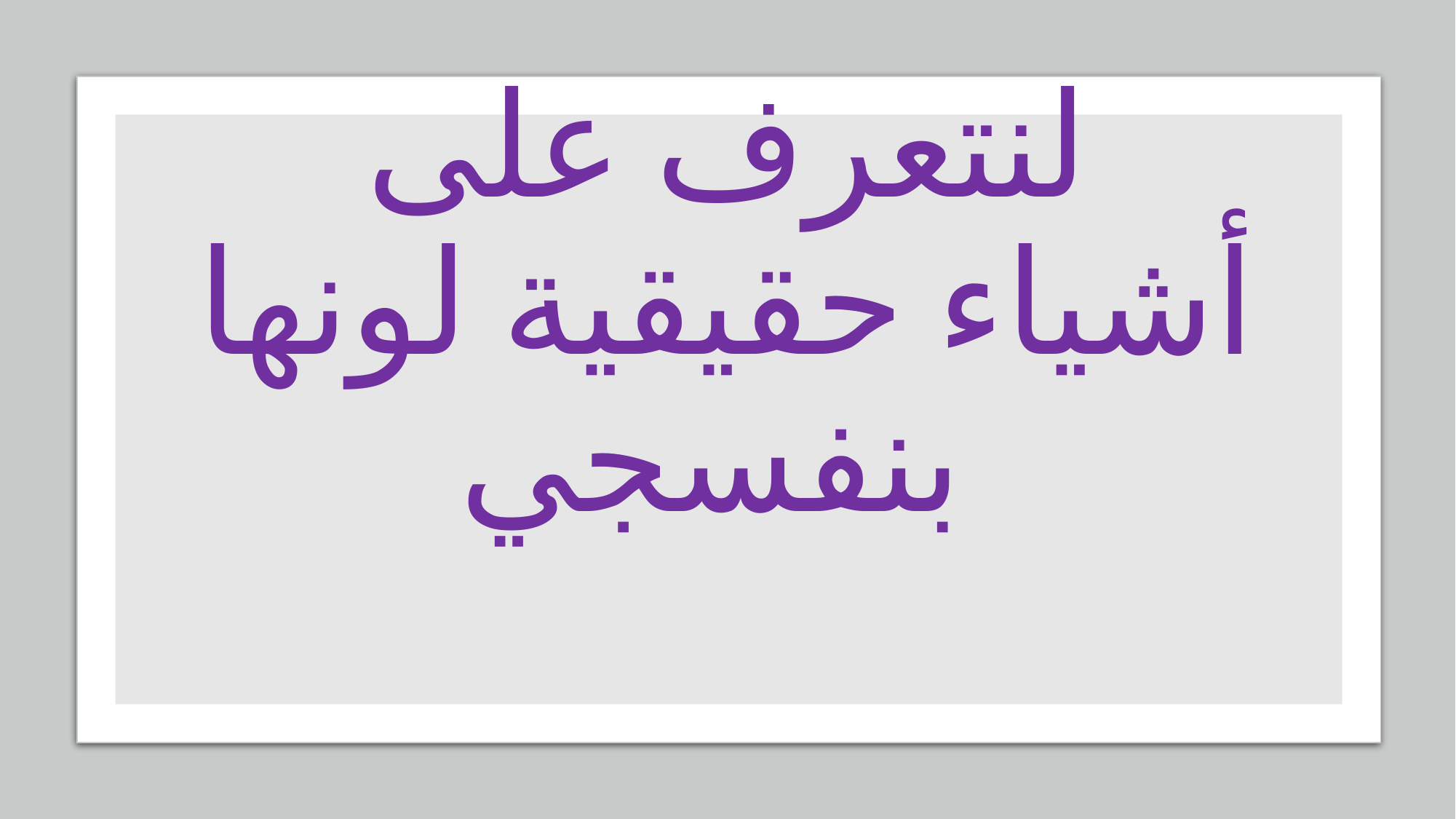

# لنتعرف على أشياء حقيقية لونها بنفسجي